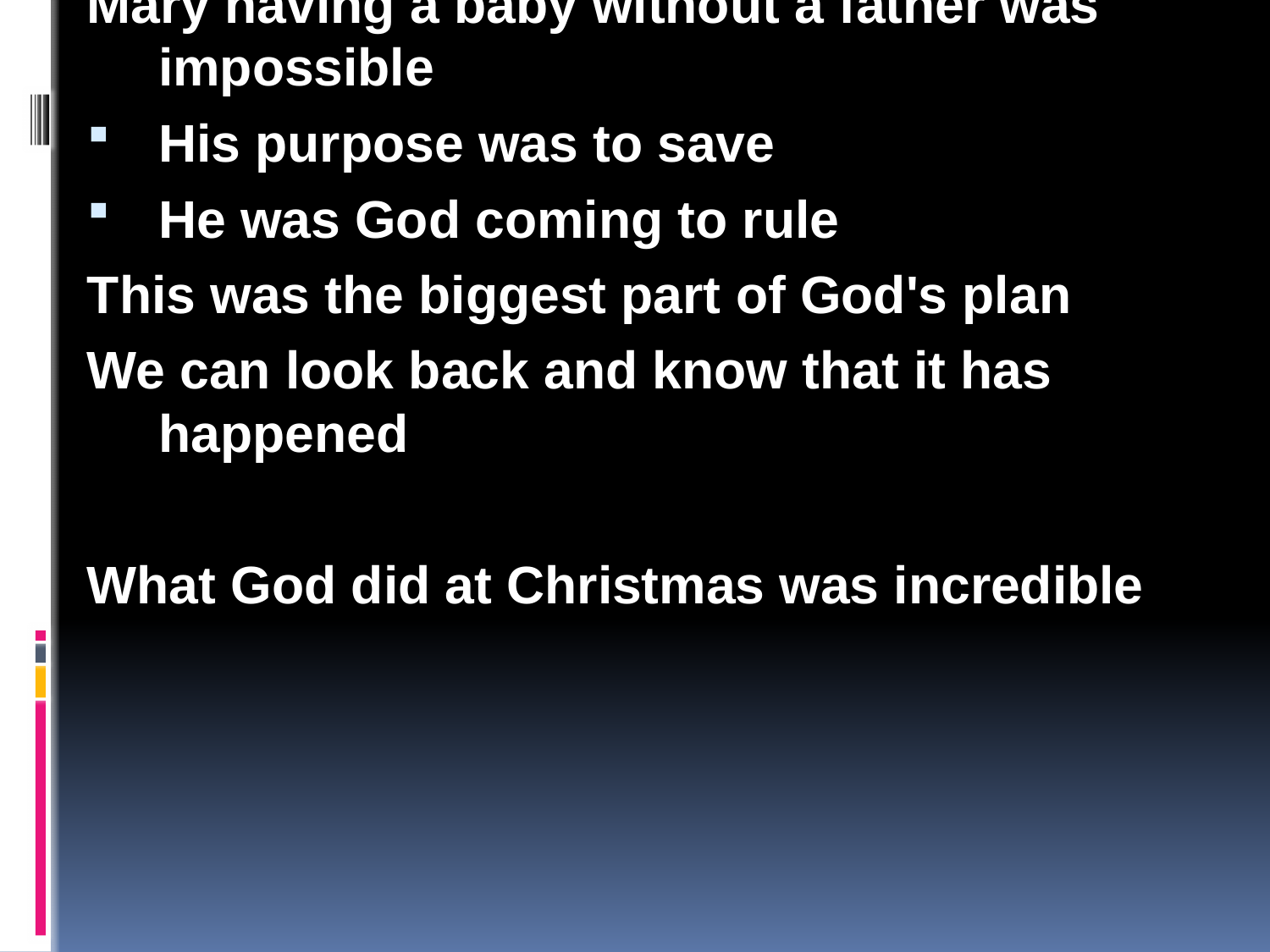

God came to tell Zechariah of an amazing baby:
He would be filled with the Holy Spirit
He would have the power of Elijah
He would come to make people ready
Even though John was amazing, he was just to point to an even greater baby

Mary having a baby without a father was impossible
His purpose was to save
He was God coming to rule
This was the biggest part of God's plan
We can look back and know that it has happened

What God did at Christmas was incredible